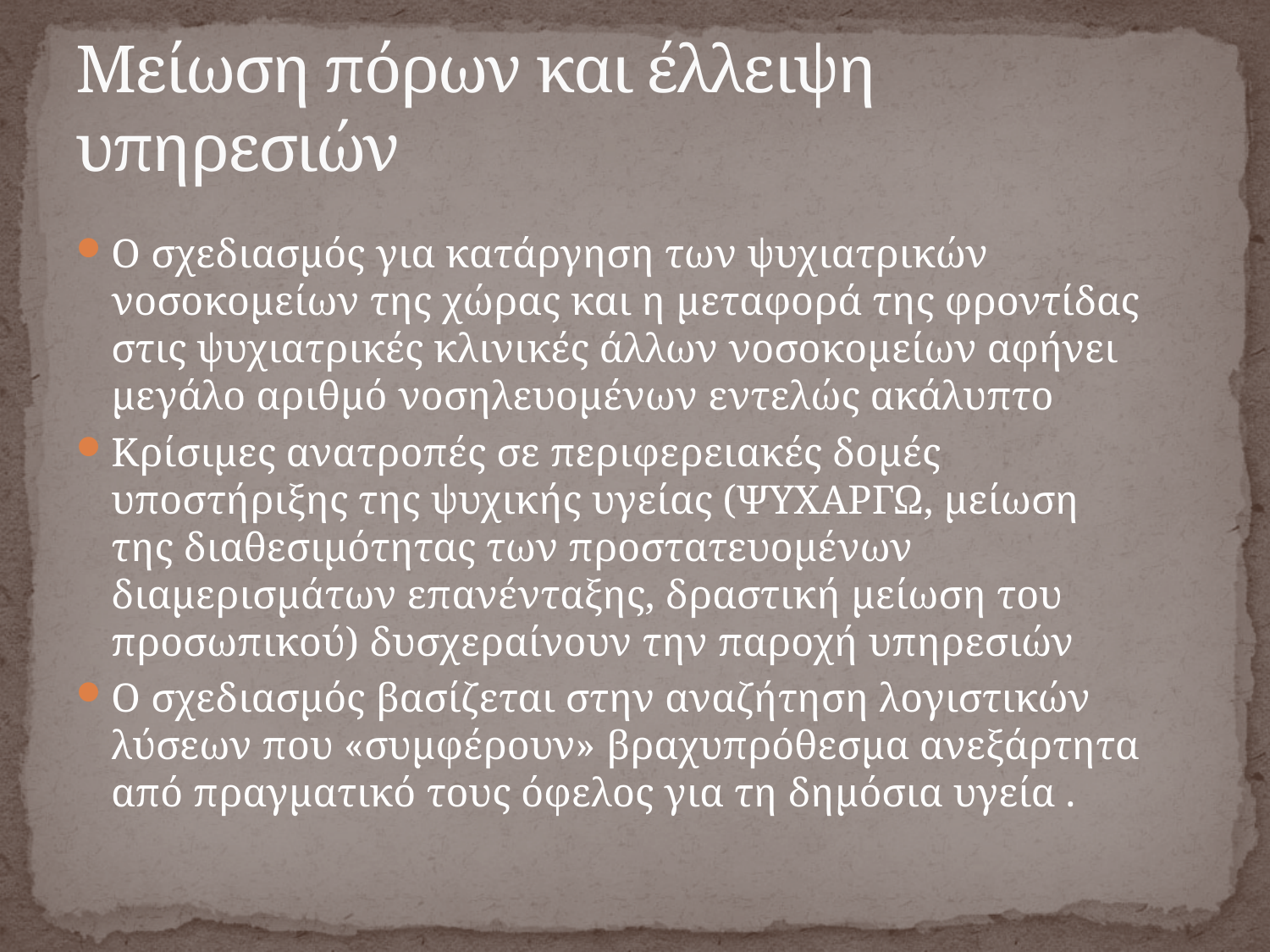

# Μείωση πόρων και έλλειψη υπηρεσιών
Ο σχεδιασμός για κατάργηση των ψυχιατρικών νοσοκομείων της χώρας και η μεταφορά της φροντίδας στις ψυχιατρικές κλινικές άλλων νοσοκομείων αφήνει μεγάλο αριθμό νοσηλευομένων εντελώς ακάλυπτο
Κρίσιμες ανατροπές σε περιφερειακές δομές υποστήριξης της ψυχικής υγείας (ΨΥΧΑΡΓΩ, μείωση της διαθεσιμότητας των προστατευομένων διαμερισμάτων επανένταξης, δραστική μείωση του προσωπικού) δυσχεραίνουν την παροχή υπηρεσιών
Ο σχεδιασμός βασίζεται στην αναζήτηση λογιστικών λύσεων που «συμφέρουν» βραχυπρόθεσμα ανεξάρτητα από πραγματικό τους όφελος για τη δημόσια υγεία .